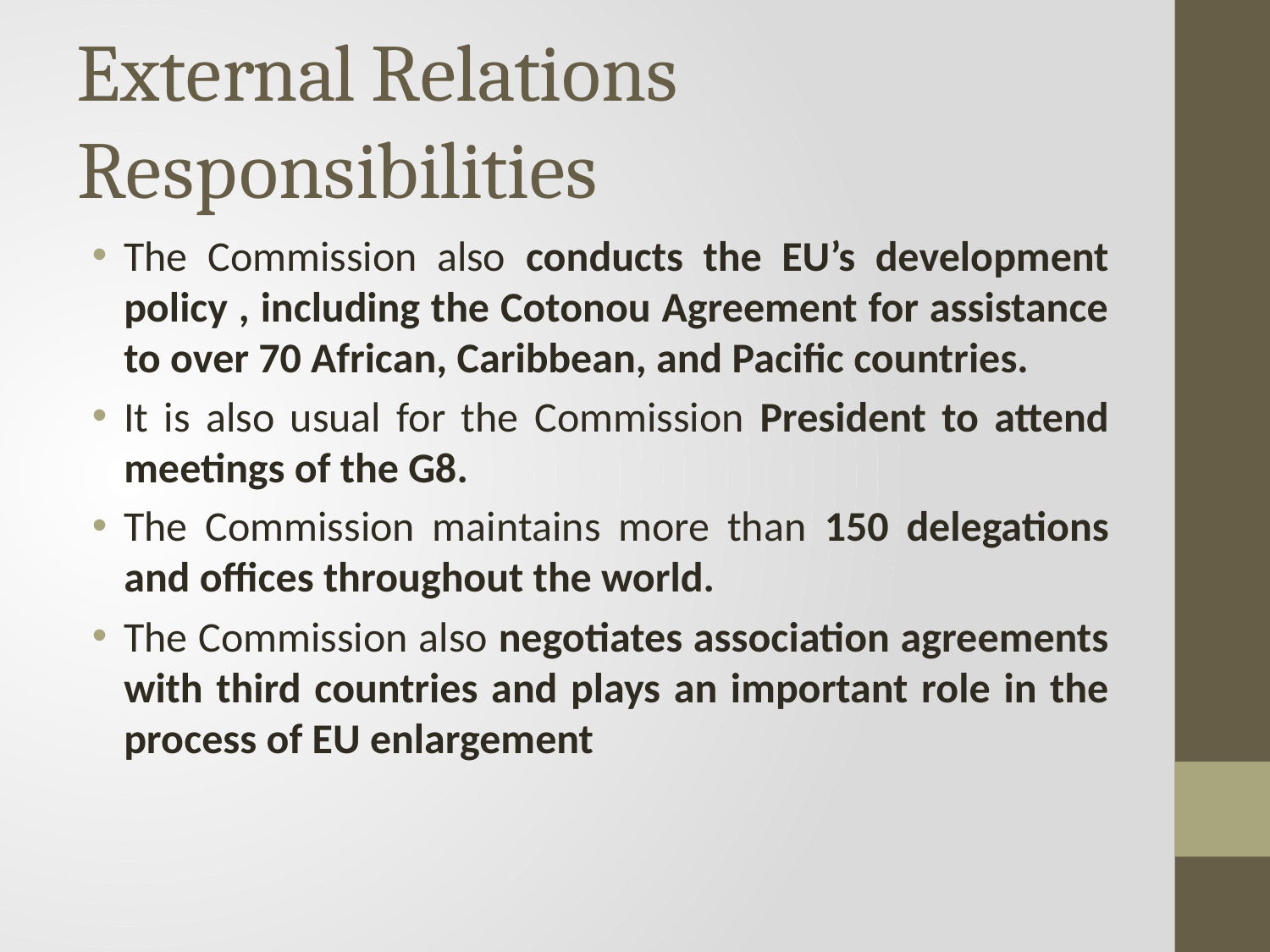

# External Relations Responsibilities
The Commission also conducts the EU’s development policy , including the Cotonou Agreement for assistance to over 70 African, Caribbean, and Pacific countries.
It is also usual for the Commission President to attend meetings of the G8.
The Commission maintains more than 150 delegations and offices throughout the world.
The Commission also negotiates association agreements with third countries and plays an important role in the process of EU enlargement